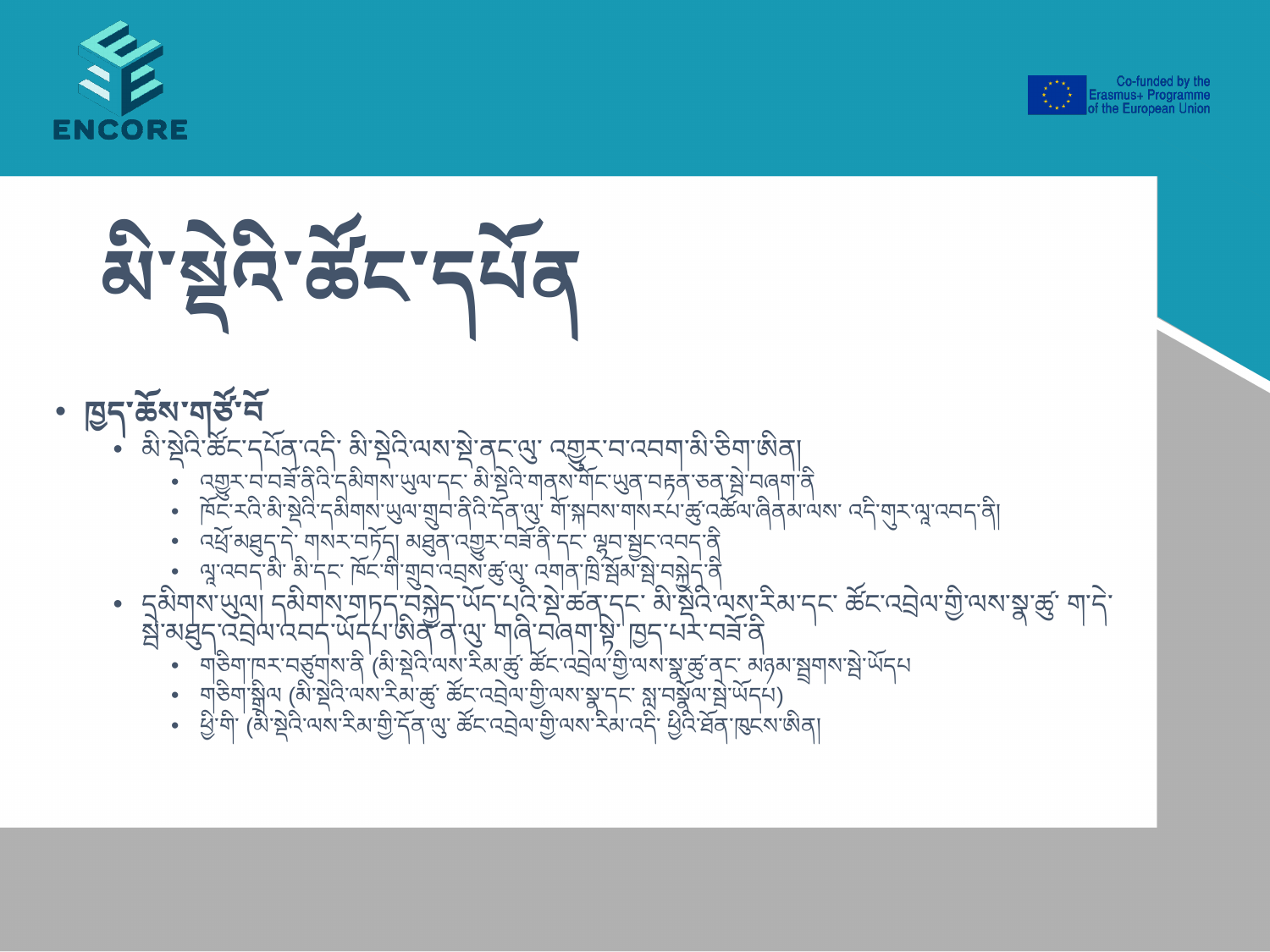

# མི་སྡེའི་ཚོང་དཔོན
ཁྱད་ཆོས་གཙོ་བོ
མི་སྡེའི་ཚོང་དཔོན་འདི་ མི་སྡེའི་ལས་སྡེ་ནང་ལུ་ འགྱུར་བ་འབག་མི་ཅིག་ཨིན།
འགྱུར་བ་བཟོ་ནིའི་དམིགས་ཡུལ་དང་ མི་སྡེའི་གནས་གོང་ཡུན་བརྟན་ཅན་སྦེ་བཞག་ནི
ཁོང་རའི་མི་སྡེའི་དམིགས་ཡུལ་གྲུབ་ནིའི་དོན་ལུ་ གོ་སྐབས་གསརཔ་ཚུ་འཚོལ་ཞིནམ་ལས་ འདི་གུར་ལཱ་འབད་ནི།
འཕྲོ་མཐུད་དེ་ གསར་བཏོད། མཐུན་འགྱུར་བཟོ་ནི་དང་ ལྷབ་སྦྱང་འབད་ནི
ལཱ་འབད་མི་ མི་དང་ ཁོང་གི་གྲུབ་འབྲས་ཚུ་ལུ་ འགན་ཁྲི་སྦོམ་སྦེ་བསྐྱེད་ནི
དམིགས་ཡུལ། དམིགས་གཏད་བསྐྱེད་ཡོད་པའི་སྡེ་ཚན་དང་ མི་སྡེའི་ལས་རིམ་དང་ ཚོང་འབྲེལ་གྱི་ལས་སྣ་ཚུ་ ག་དེ་སྦེ་མཐུད་འབྲེལ་འབད་ཡོདཔ་ཨིན་ན་ལུ་ གཞི་བཞག་སྟེ་ ཁྱད་པར་བཟོ་ནི
གཅིག་ཁར་བཙུགས་ནི (མི་སྡེའི་ལས་རིམ་ཚུ་ ཚོང་འབྲེལ་གྱི་ལས་སྣ་ཚུ་ནང་ མཉམ་སྦྲགས་སྦེ་ཡོདཔ
གཅིག་སྒྲིལ (མི་སྡེའི་ལས་རིམ་ཚུ་ ཚོང་འབྲེལ་གྱི་ལས་སྣ་དང་ སླ་བསྣོལ་སྦེ་ཡོདཔ)
ཕྱི་གི་ (མི་སྡེའི་ལས་རིམ་གྱི་དོན་ལུ་ ཚོང་འབྲེལ་གྱི་ལས་རིམ་འདི་ ཕྱིའི་ཐོན་ཁུངས་ཨིན།